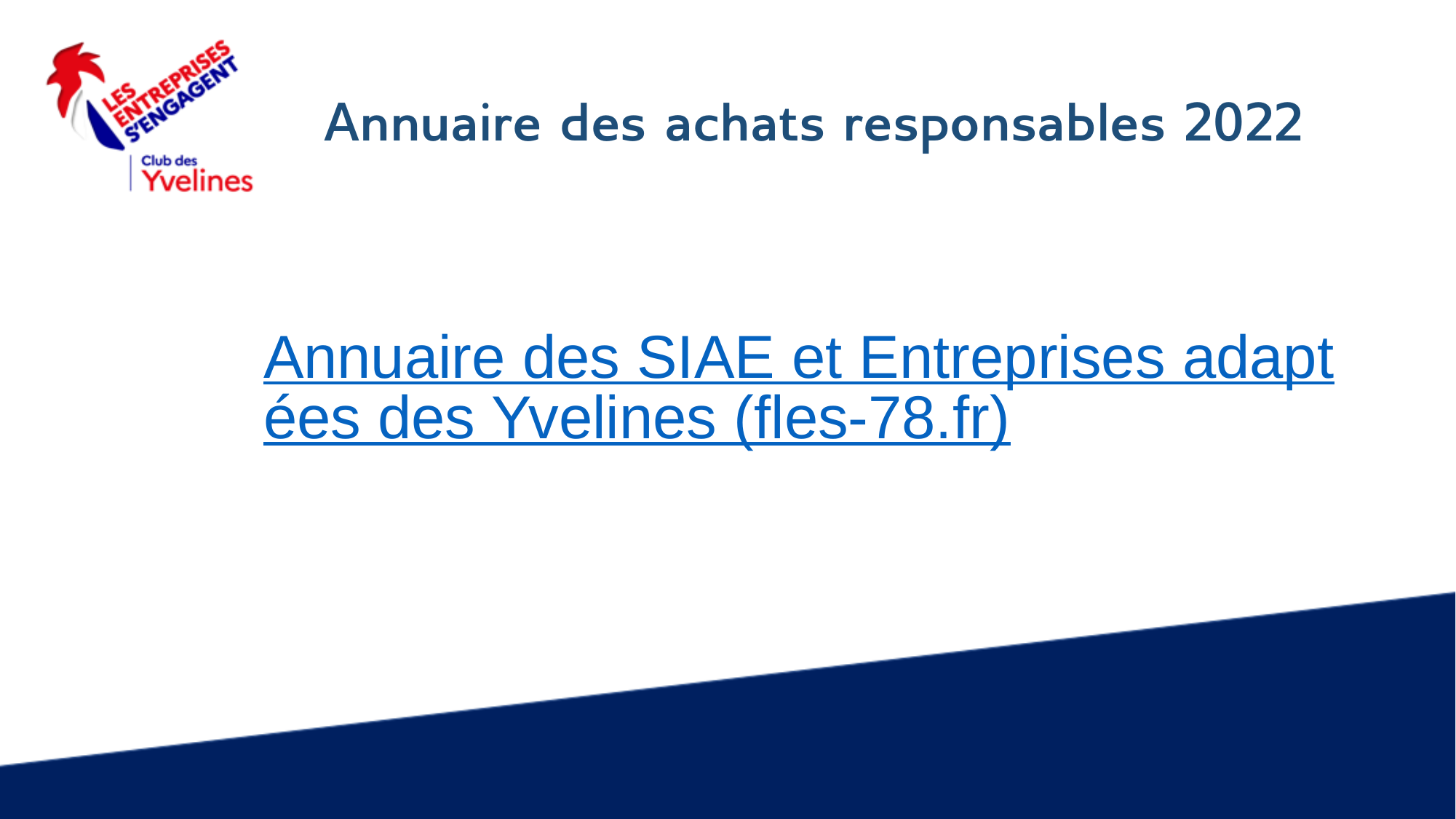

Annuaire des achats responsables 2022
Annuaire des SIAE et Entreprises adaptées des Yvelines (fles-78.fr)